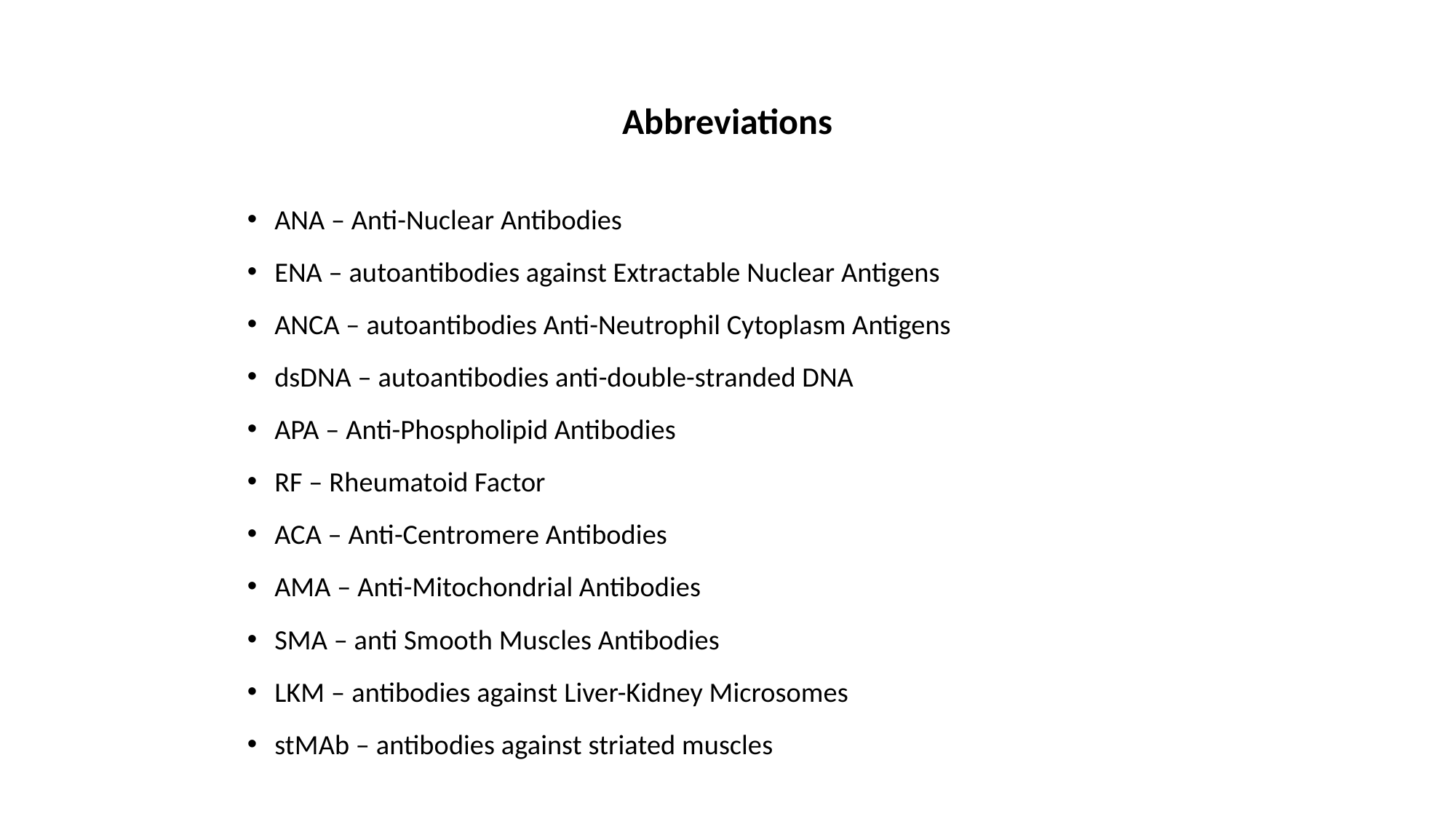

# Abbreviations
ANA – Anti-Nuclear Antibodies
ENA – autoantibodies against Extractable Nuclear Antigens
ANCA – autoantibodies Anti-Neutrophil Cytoplasm Antigens
dsDNA – autoantibodies anti-double-stranded DNA
APA – Anti-Phospholipid Antibodies
RF – Rheumatoid Factor
ACA – Anti-Centromere Antibodies
AMA – Anti-Mitochondrial Antibodies
SMA – anti Smooth Muscles Antibodies
LKM – antibodies against Liver-Kidney Microsomes
stMAb – antibodies against striated muscles